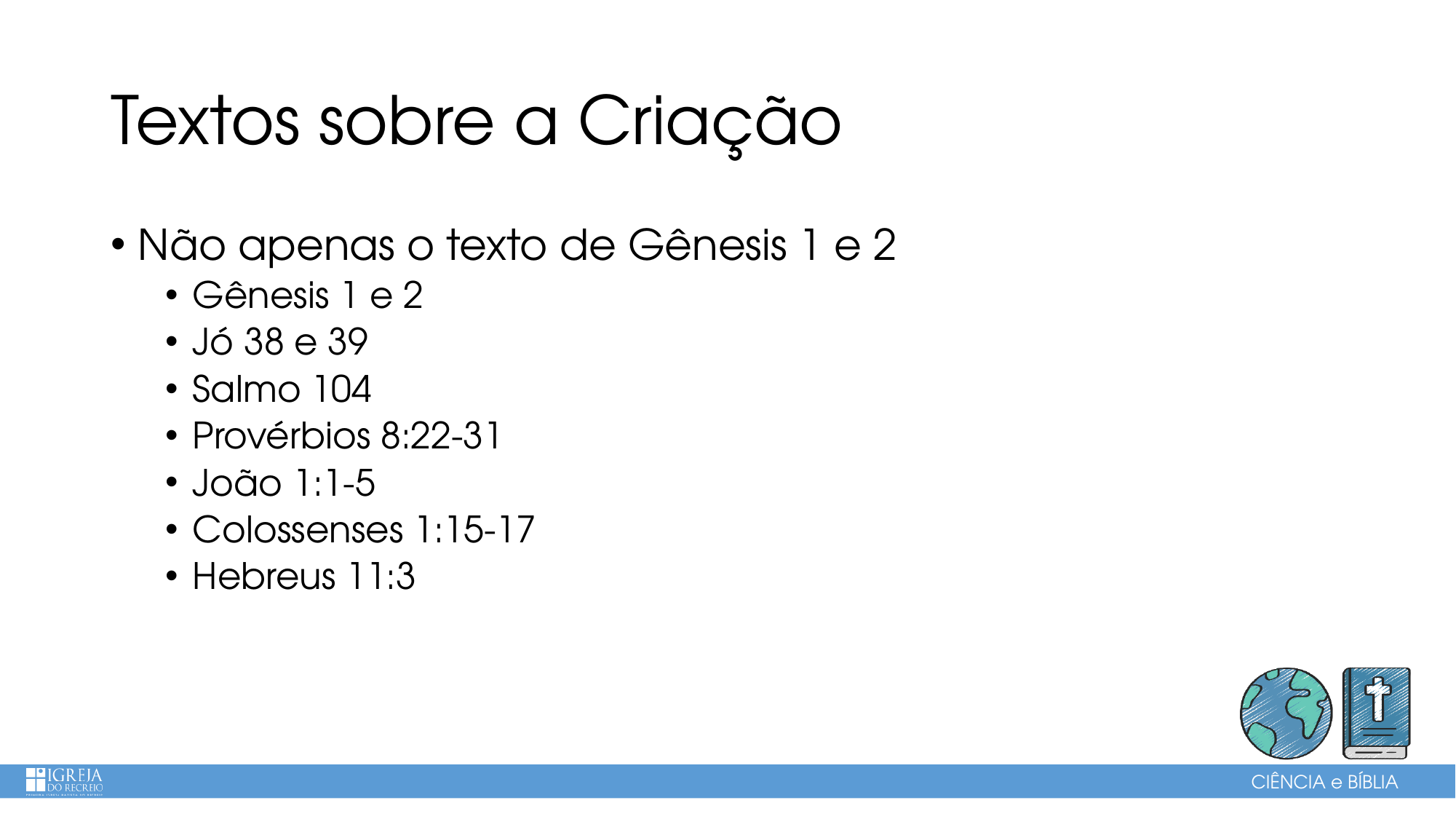

# Textos sobre a Criação
Não apenas o texto de Gênesis 1 e 2
Gênesis 1 e 2
Jó 38 e 39
Salmo 104
Provérbios 8:22-31
João 1:1-5
Colossenses 1:15-17
Hebreus 11:3